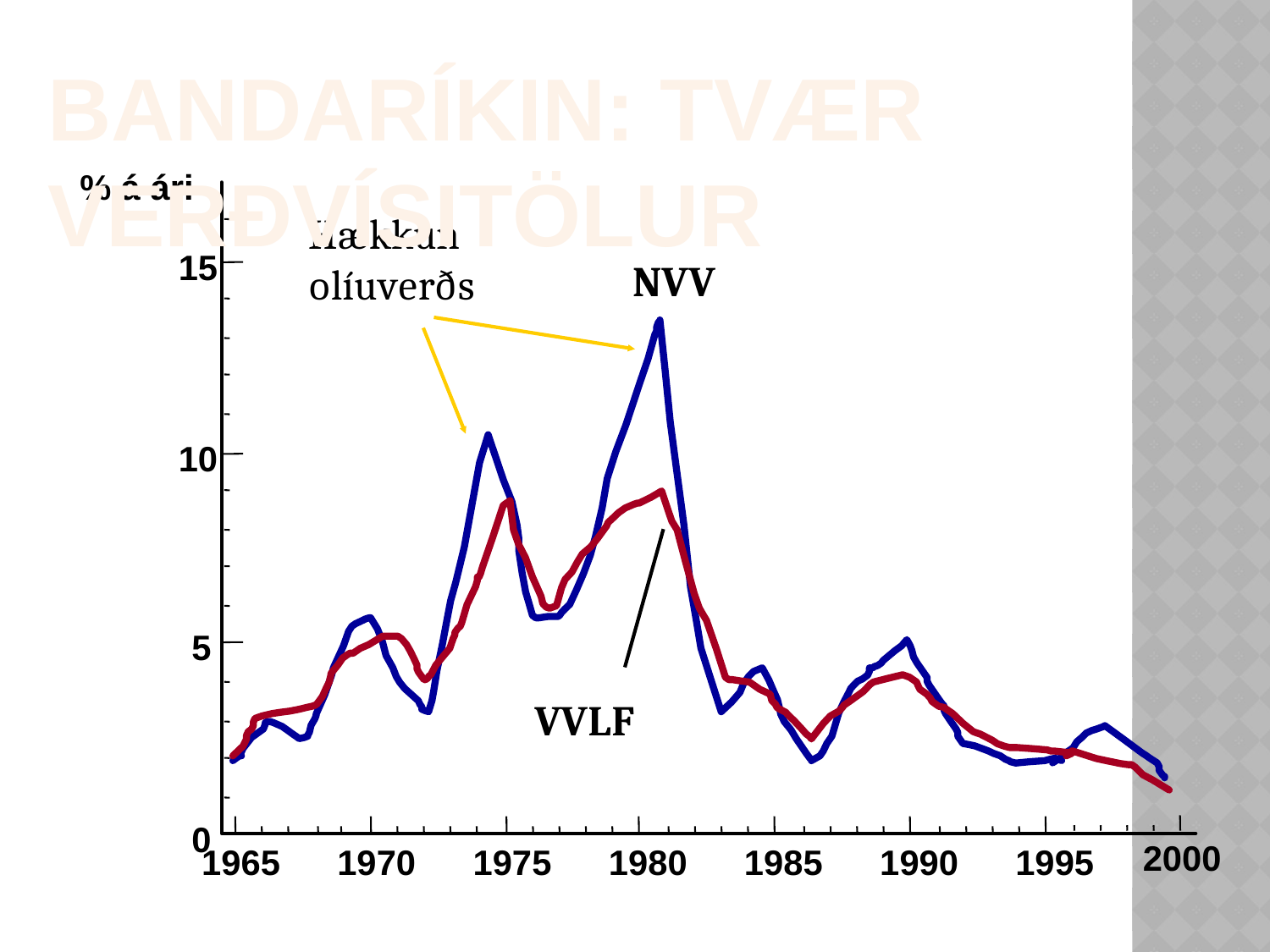

Bandaríkin: tvær verðvísitölur
% á ári

Hækkun olíuverðs

15
NVV

10

      VVLF

5

0

2000
1965
1970
1975
1980
1985
1990
1995